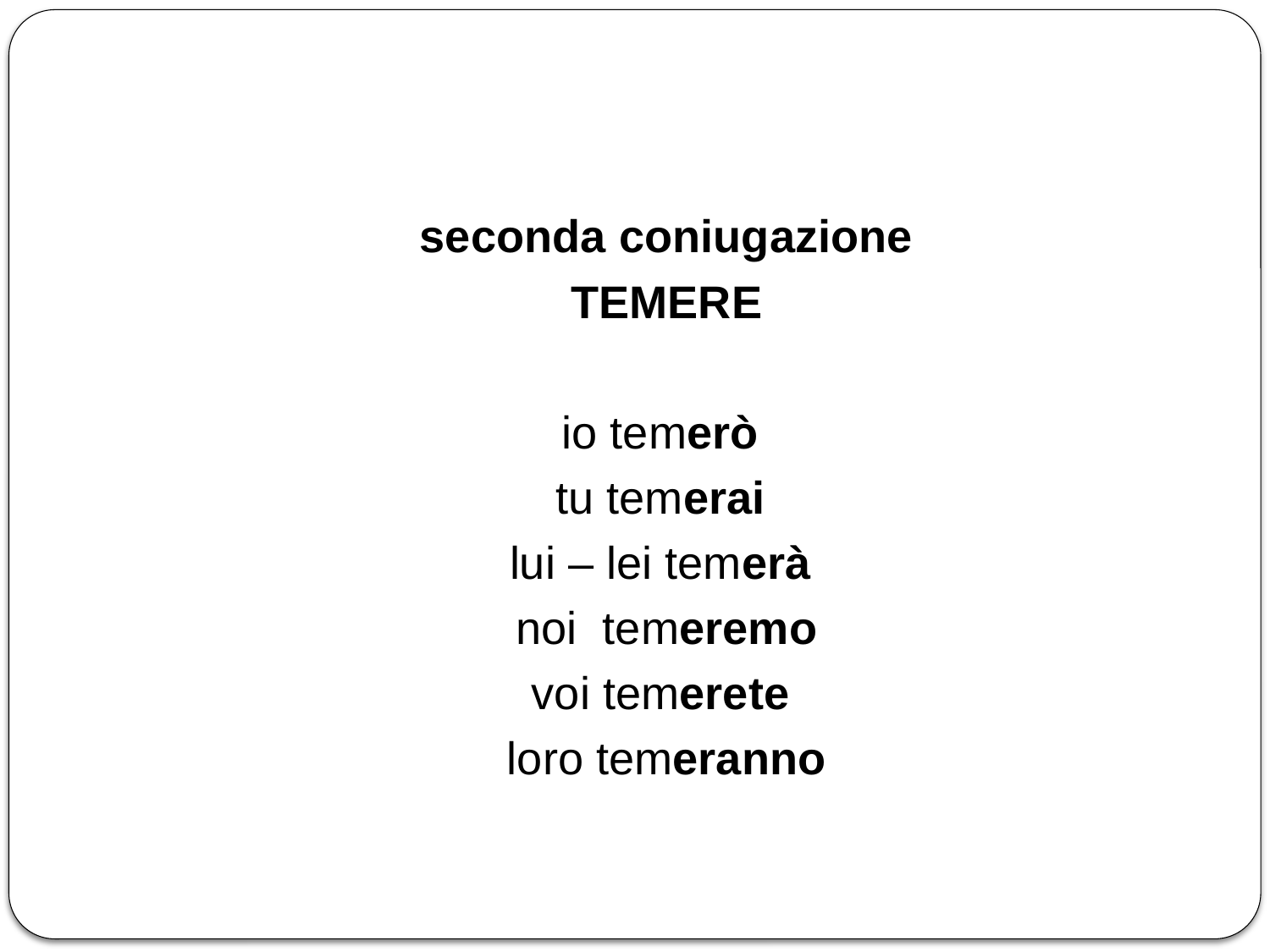

#
seconda coniugazione
TEMERE

io temerò
tu temerai
lui – lei temerà
noi  temeremo
voi temerete
loro temeranno